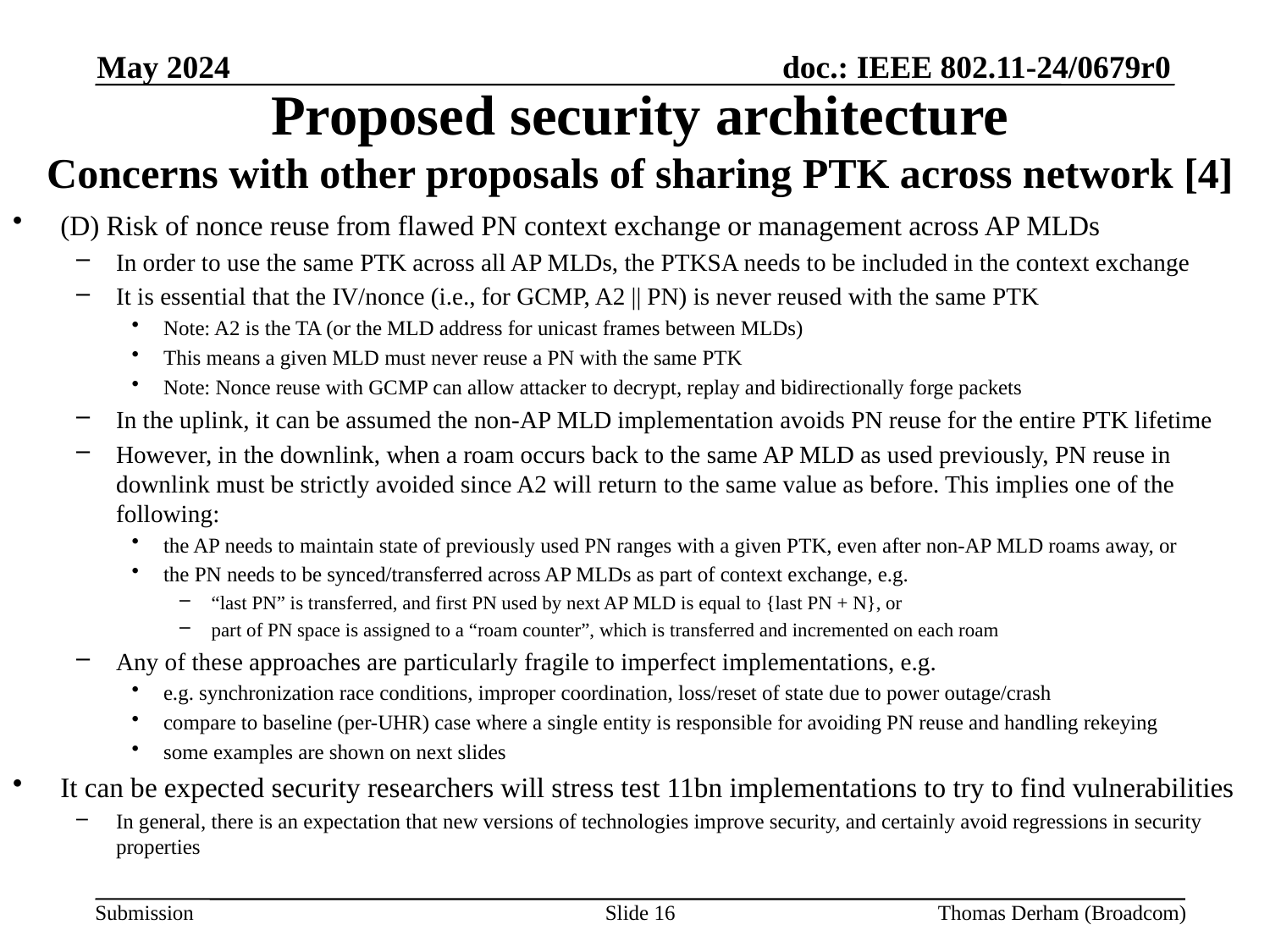

May 2024
# Proposed security architecture Concerns with other proposals of sharing PTK across network [4]
(D) Risk of nonce reuse from flawed PN context exchange or management across AP MLDs
In order to use the same PTK across all AP MLDs, the PTKSA needs to be included in the context exchange
It is essential that the IV/nonce (i.e., for GCMP, A2 || PN) is never reused with the same PTK
Note: A2 is the TA (or the MLD address for unicast frames between MLDs)
This means a given MLD must never reuse a PN with the same PTK
Note: Nonce reuse with GCMP can allow attacker to decrypt, replay and bidirectionally forge packets
In the uplink, it can be assumed the non-AP MLD implementation avoids PN reuse for the entire PTK lifetime
However, in the downlink, when a roam occurs back to the same AP MLD as used previously, PN reuse in downlink must be strictly avoided since A2 will return to the same value as before. This implies one of the following:
the AP needs to maintain state of previously used PN ranges with a given PTK, even after non-AP MLD roams away, or
the PN needs to be synced/transferred across AP MLDs as part of context exchange, e.g.
“last PN” is transferred, and first PN used by next AP MLD is equal to {last PN + N}, or
part of PN space is assigned to a “roam counter”, which is transferred and incremented on each roam
Any of these approaches are particularly fragile to imperfect implementations, e.g.
e.g. synchronization race conditions, improper coordination, loss/reset of state due to power outage/crash
compare to baseline (per-UHR) case where a single entity is responsible for avoiding PN reuse and handling rekeying
some examples are shown on next slides
It can be expected security researchers will stress test 11bn implementations to try to find vulnerabilities
In general, there is an expectation that new versions of technologies improve security, and certainly avoid regressions in security properties

Slide 16
Thomas Derham (Broadcom)